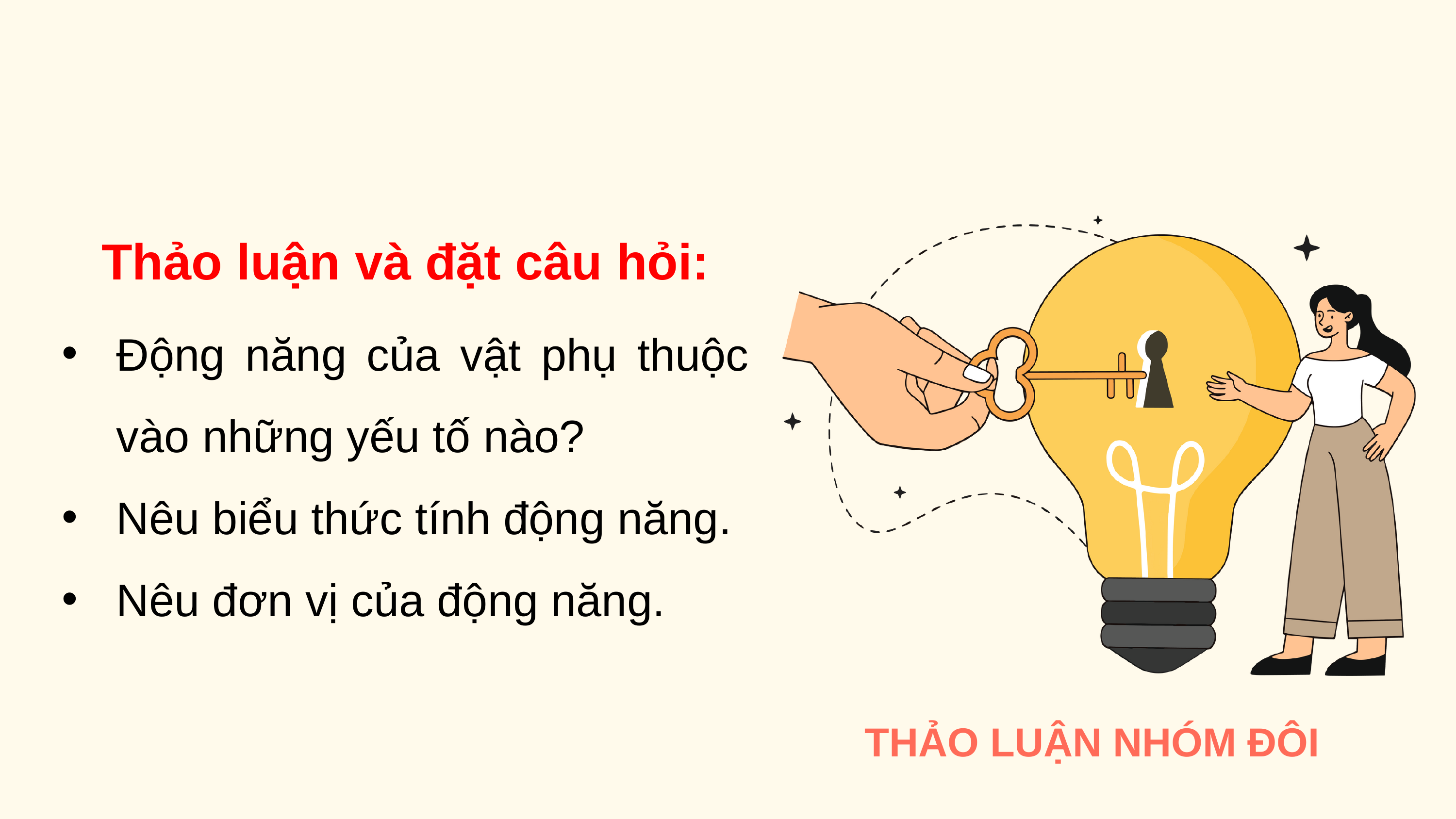

Thảo luận và đặt câu hỏi:
Động năng của vật phụ thuộc vào những yếu tố nào?
Nêu biểu thức tính động năng.
Nêu đơn vị của động năng.

THẢO LUẬN NHÓM ĐÔI